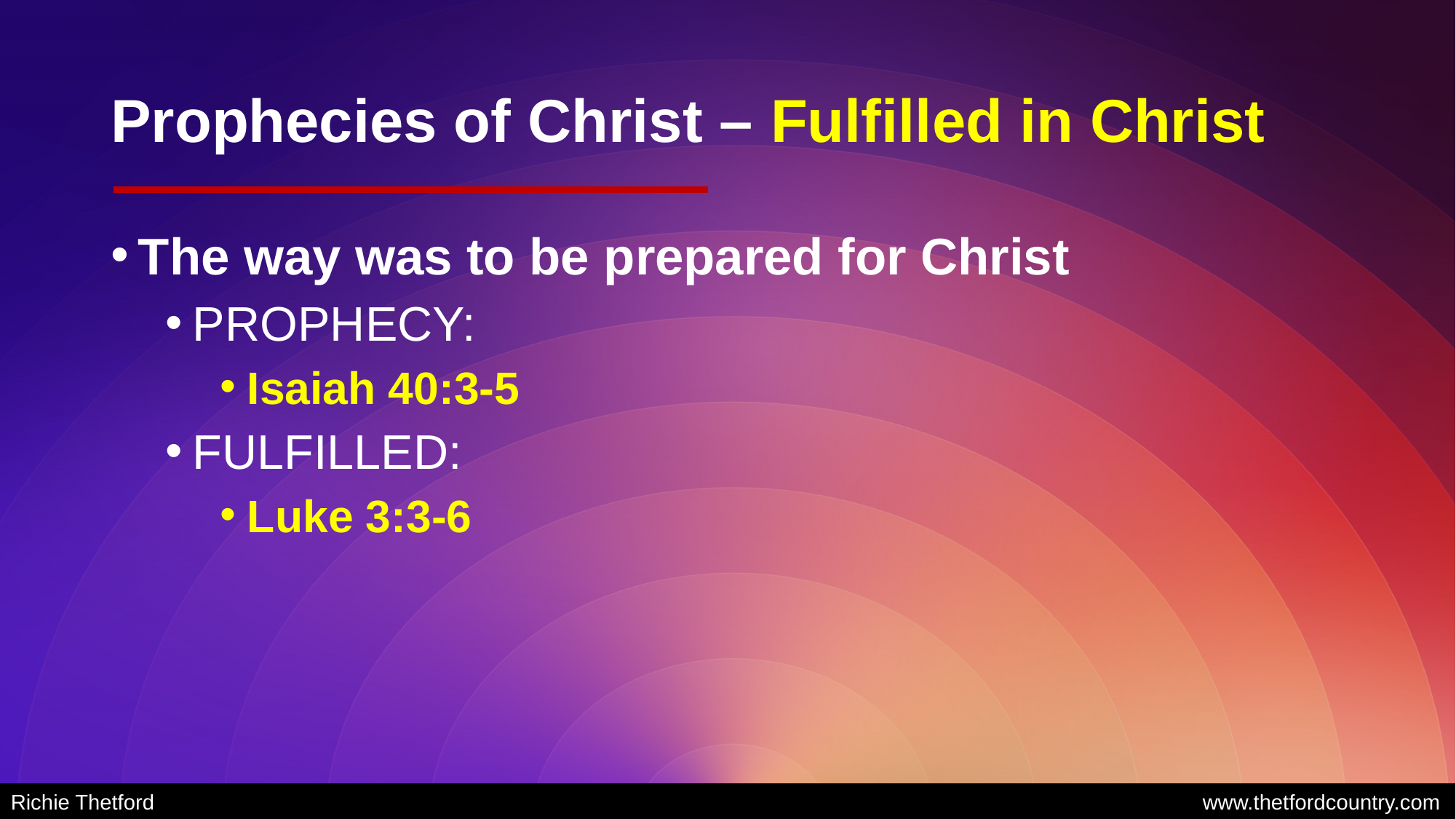

# Prophecies of Christ – Fulfilled in Christ
The way was to be prepared for Christ
PROPHECY:
Isaiah 40:3-5
FULFILLED:
Luke 3:3-6
Richie Thetford								                                   www.thetfordcountry.com